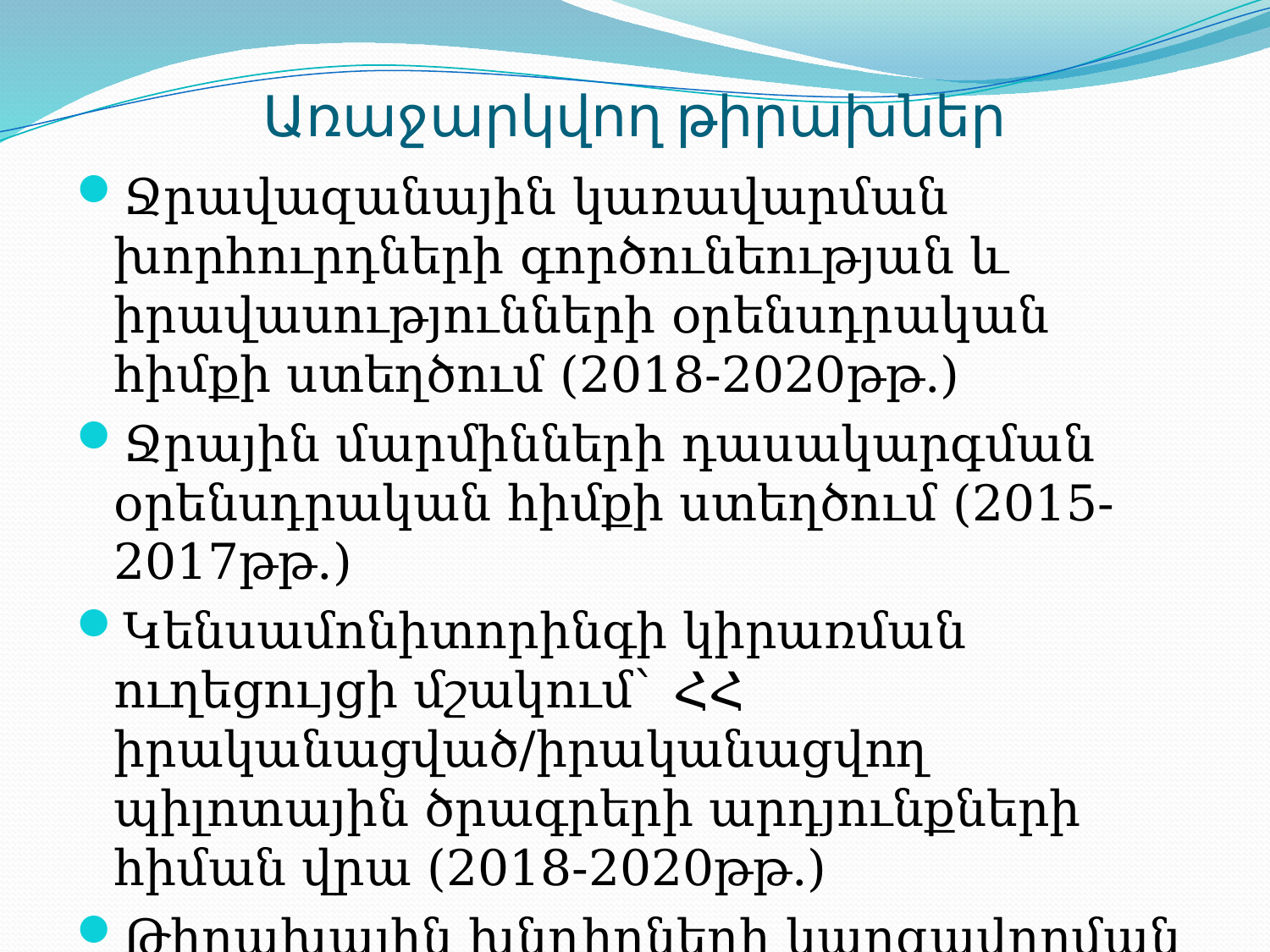

# Առաջարկվող թիրախներ
Ջրավազանային կառավարման խորհուրդների գործունեության և իրավասությունների օրենսդրական հիմքի ստեղծում (2018-2020թթ.)
Ջրային մարմինների դասակարգման օրենսդրական հիմքի ստեղծում (2015-2017թթ.)
Կենսամոնիտորինգի կիրառման ուղեցույցի մշակում` ՀՀ իրականացված/իրականացվող պիլոտային ծրագրերի արդյունքների հիման վրա (2018-2020թթ.)
Թիրախային խնդիրների կարգավորման նպատակով համապատասխան իրավական ակտերի մշակում (2015-2020թթ.)